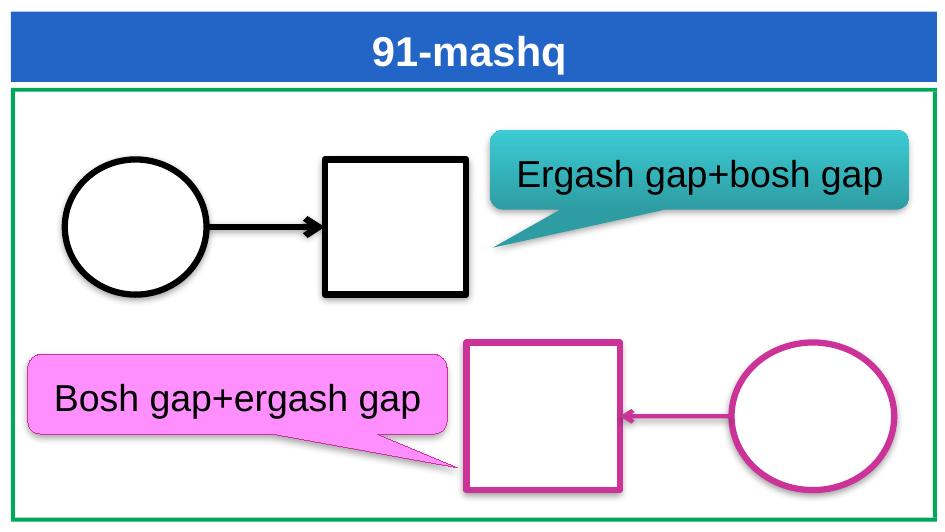

91-mashq

Ergash gap+bosh gap

Bosh gap+ergash gap